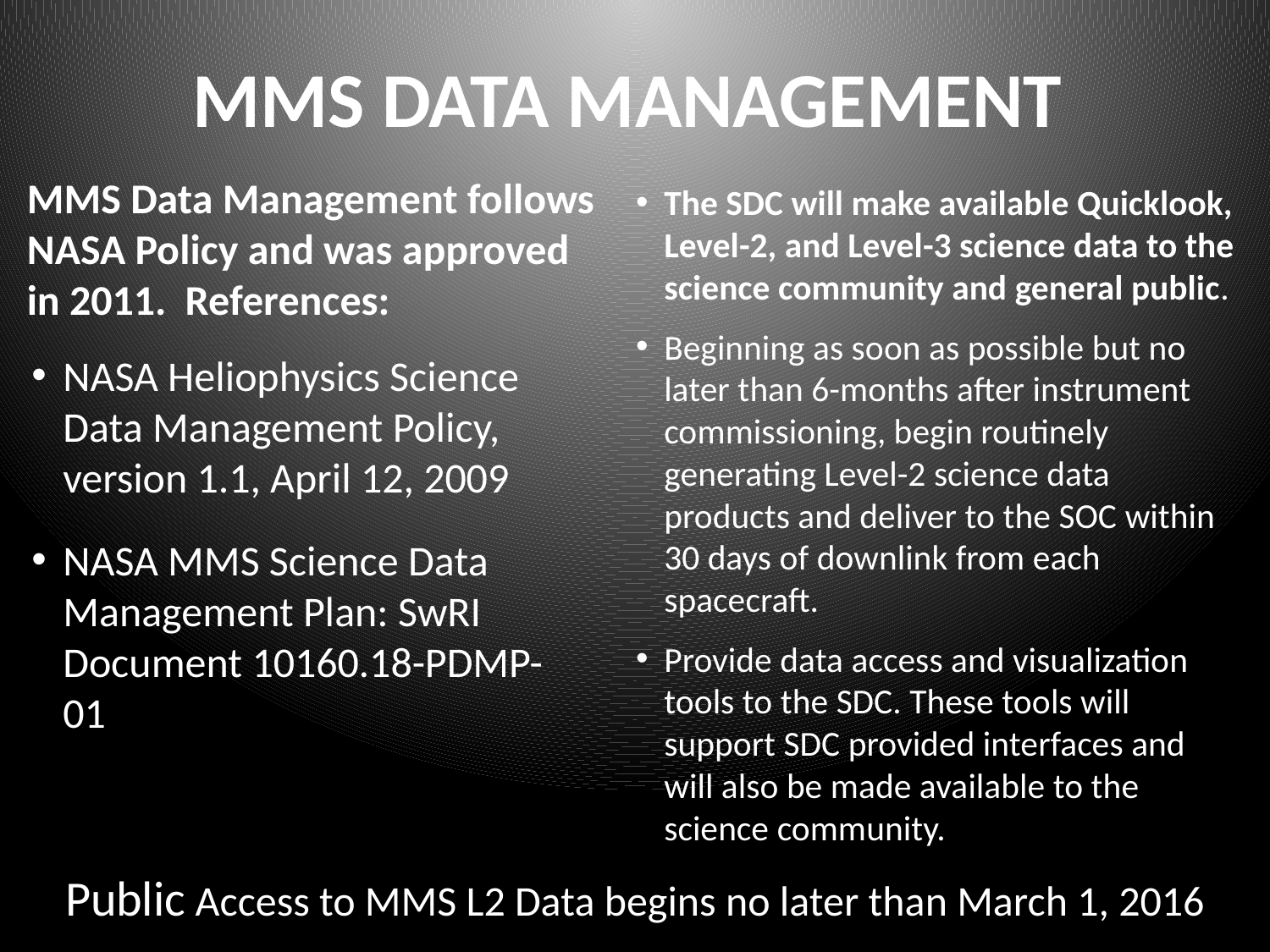

# MMS DATA MANAGEMENT
The SDC will make available Quicklook, Level-2, and Level-3 science data to the science community and general public.
Beginning as soon as possible but no later than 6-months after instrument commissioning, begin routinely generating Level-2 science data products and deliver to the SOC within 30 days of downlink from each spacecraft.
Provide data access and visualization tools to the SDC. These tools will support SDC provided interfaces and will also be made available to the science community.
MMS Data Management follows NASA Policy and was approved in 2011.  References:

NASA Heliophysics Science Data Management Policy, version 1.1, April 12, 2009
NASA MMS Science Data Management Plan: SwRI Document 10160.18-PDMP-01
Public Access to MMS L2 Data begins no later than March 1, 2016